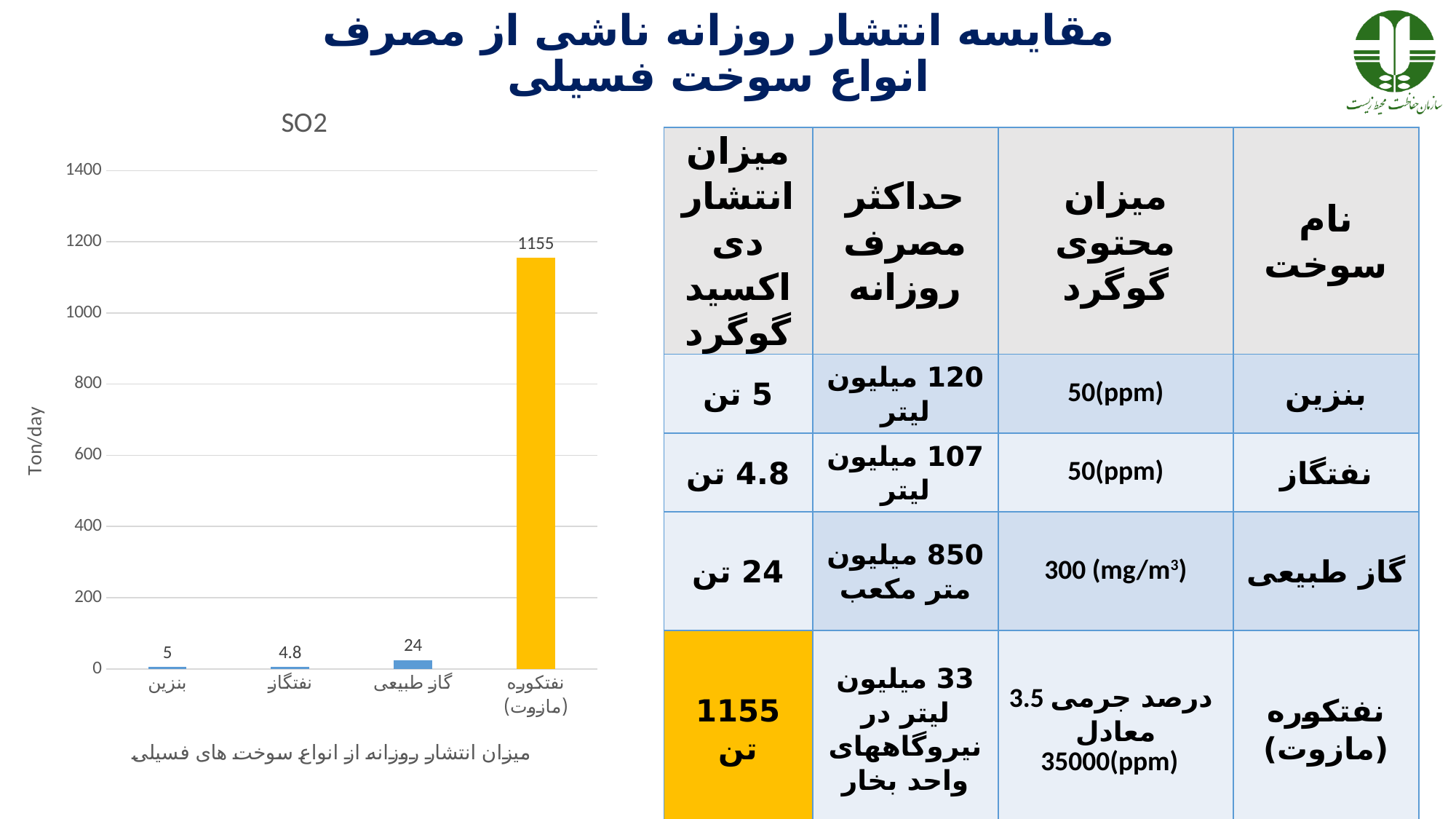

# مقایسه انتشار روزانه ناشی از مصرف انواع سوخت فسیلی

### Chart: SO2

| Category |  |
|---|---|
| بنزین | 5.0 |
| نفت­گاز | 4.8 |
| گاز طبیعی | 24.0 |
| نفت­کوره (مازوت) | 1155.0 |
| میزان انتشار دی­ اکسید گوگرد | حداکثر مصرف روزانه | میزان محتوی گوگرد | نام سوخت |
| --- | --- | --- | --- |
| 5 تن | 120 میلیون لیتر | 50(ppm) | بنزین |
| 4.8 تن | 107 میلیون لیتر | 50(ppm) | نفت­گاز |
| 24 تن | 850 میلیون متر مکعب | 300 (mg/m3) | گاز طبیعی |
| 1155 تن | 33 میلیون لیتر در نیروگاه­های واحد بخار | 3.5 درصد جرمی معادل 35000(ppm) | نفت­کوره (مازوت) |